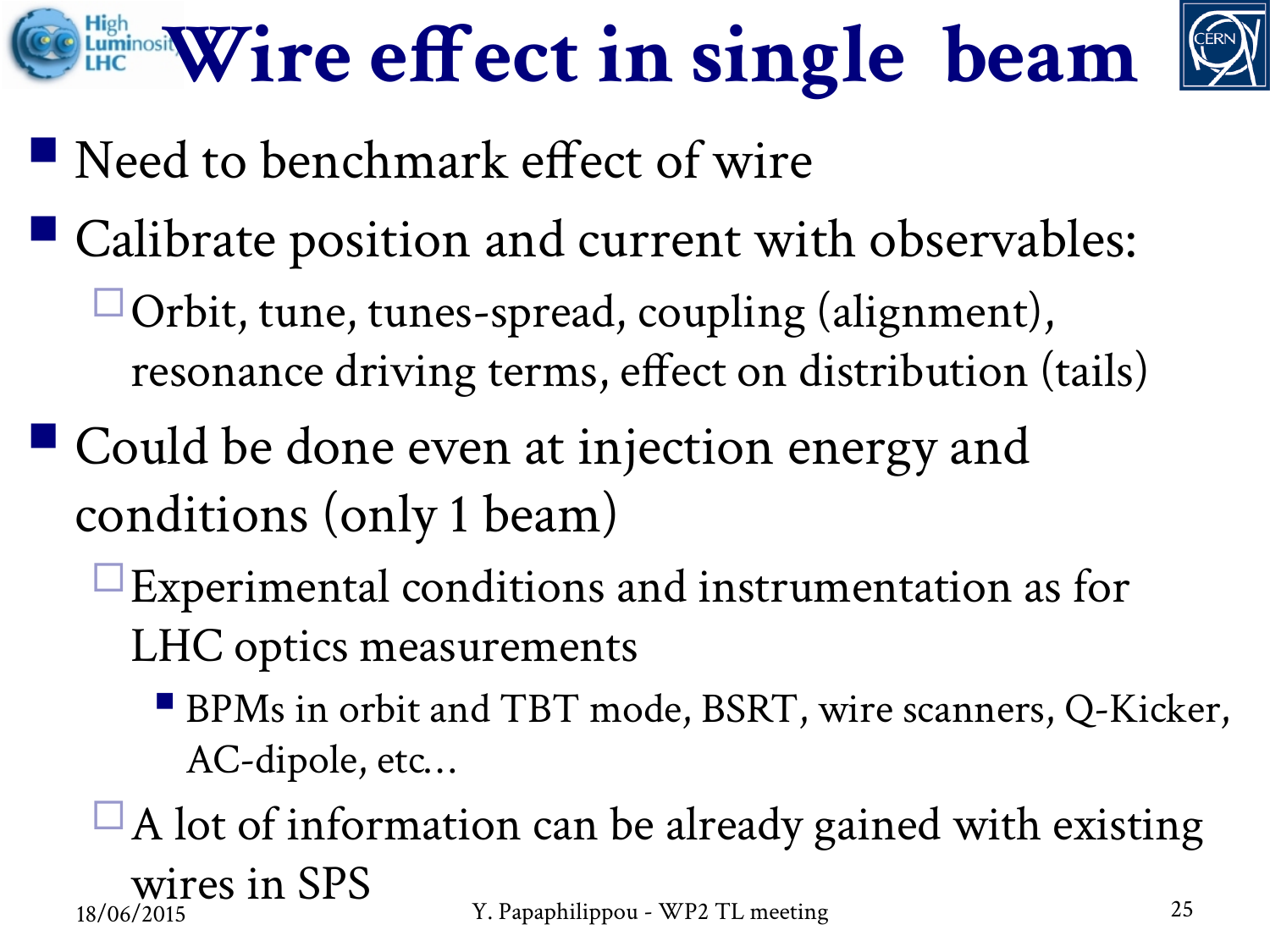

# Wire effect in single  beam
Need to benchmark effect of wire
Calibrate position and current with observables:
Orbit, tune, tunes-spread, coupling (alignment), resonance driving terms, effect on distribution (tails)
Could be done even at injection energy and conditions (only 1 beam)
Experimental conditions and instrumentation as for LHC optics measurements
BPMs in orbit and TBT mode, BSRT, wire scanners, Q-Kicker, AC-dipole, etc…
A lot of information can be already gained with existing wires in SPS
18/06/2015
Y. Papaphilippou - WP2 TL meeting
25